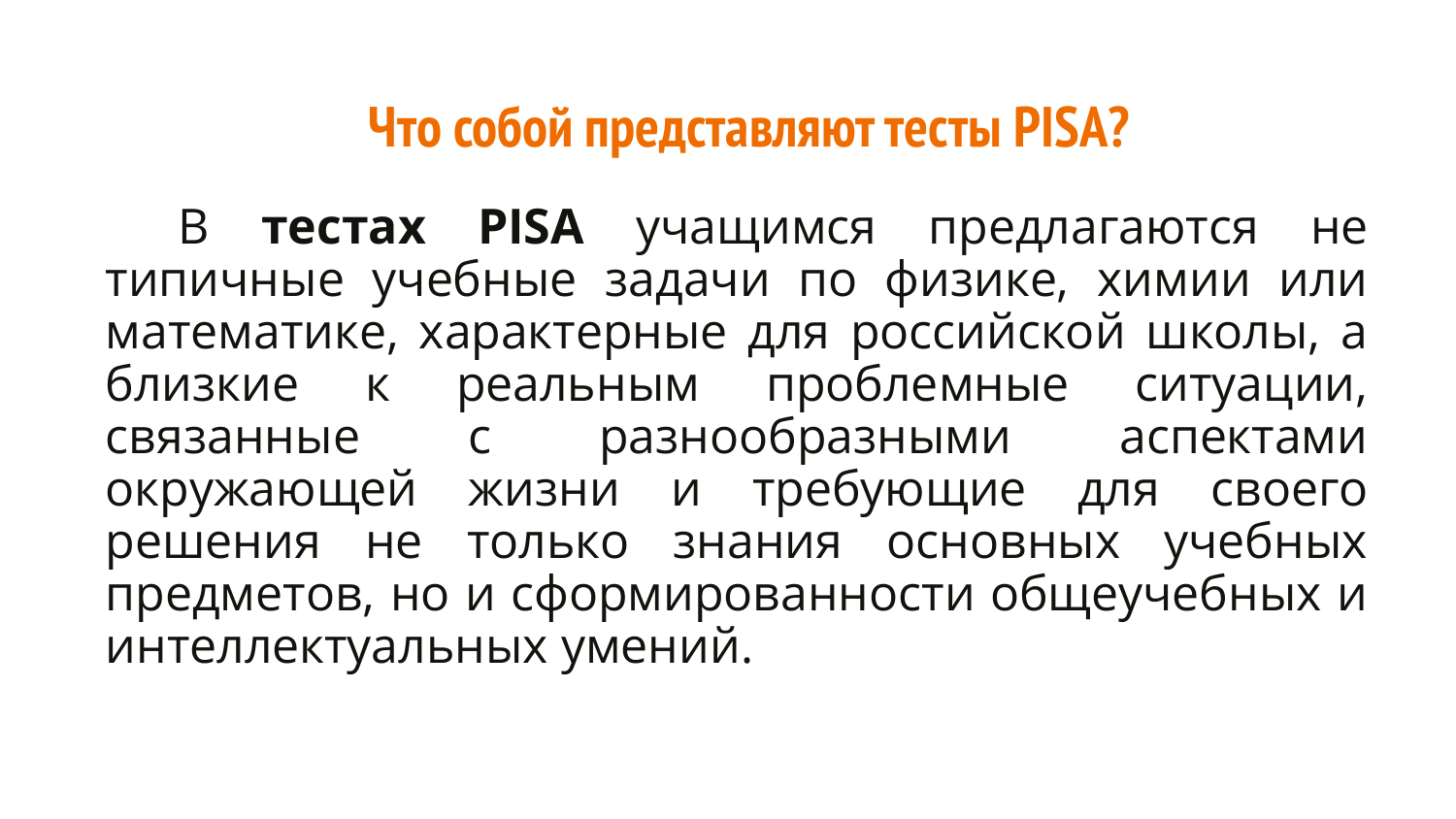

# Что собой представляют тесты PISA?
В тестах PISA учащимся предлагаются не типичные учебные задачи по физике, химии или математике, характерные для российской школы, а близкие к реальным проблемные ситуации, связанные с разнообразными аспектами окружающей жизни и требующие для своего решения не только знания основных учебных предметов, но и сформированности общеучебных и интеллектуальных умений.